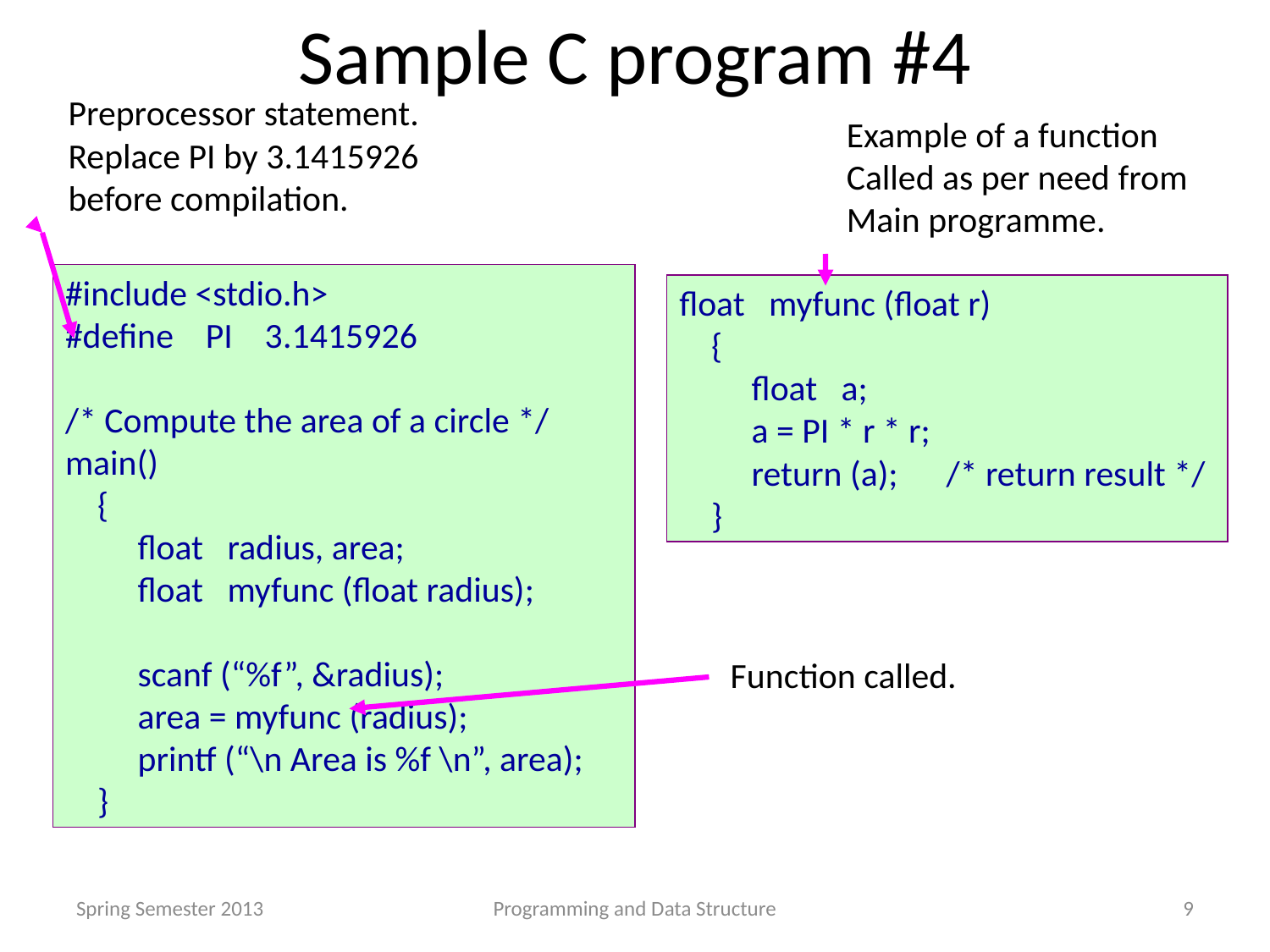

# Sample C program #4
Preprocessor statement.
Replace PI by 3.1415926
before compilation.

Example of a function
Called as per need from
Main programme.

#include <stdio.h>
#define    PI    3.1415926

/* Compute the area of a circle */
main()
    {
         float   radius, area;
         float   myfunc (float radius);

         scanf (“%f”, &radius);
         area = myfunc (radius);
         printf (“\n Area is %f \n”, area);
    }
float   myfunc (float r)
    {
         float   a;
         a = PI * r * r;
         return (a);      /* return result */
    }
Function called.

Spring Semester 2013
Programming and Data Structure
9